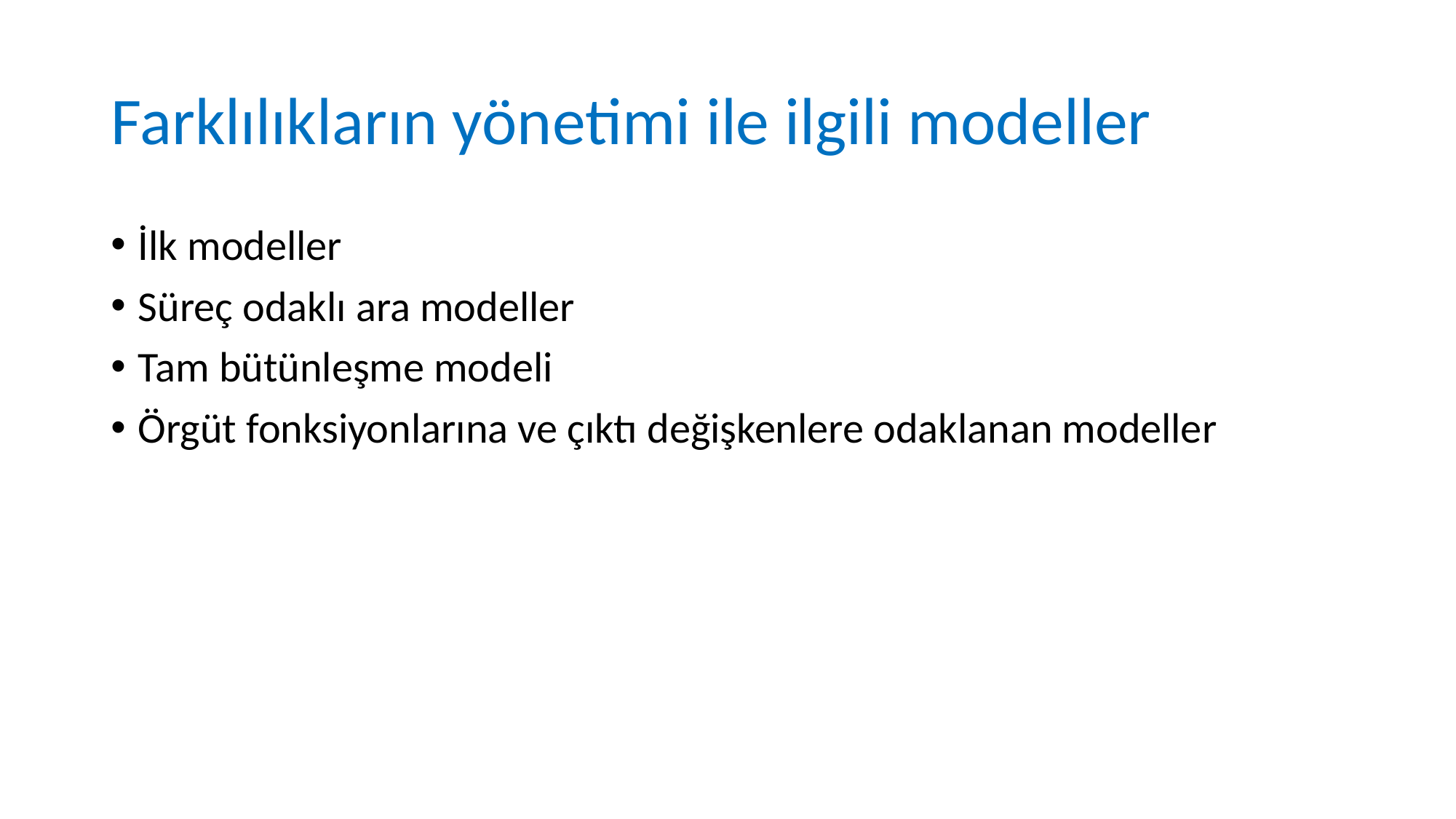

# Farklılıkların yönetimi ile ilgili modeller
İlk modeller
Süreç odaklı ara modeller
Tam bütünleşme modeli
Örgüt fonksiyonlarına ve çıktı değişkenlere odaklanan modeller